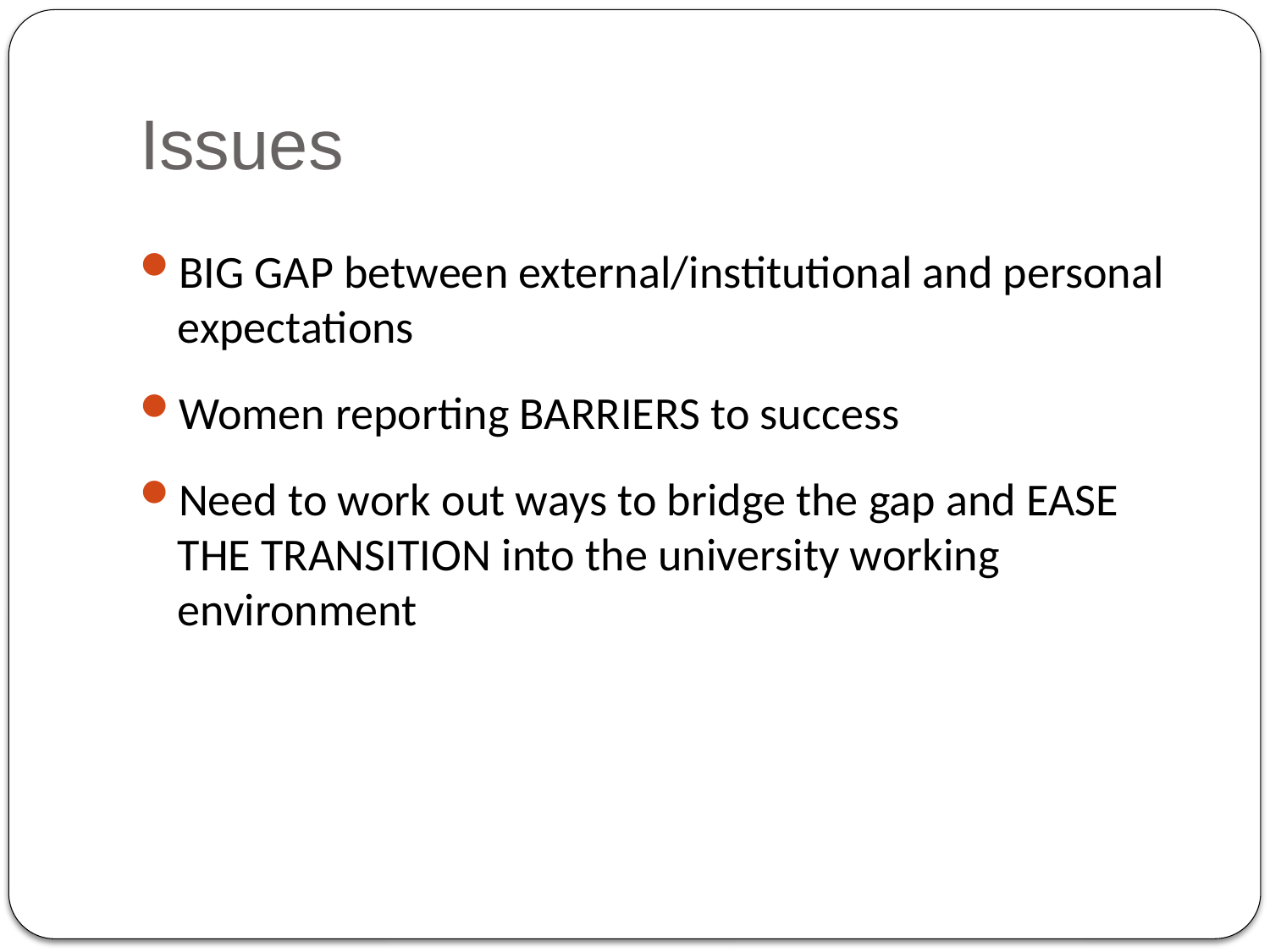

# Issues
BIG GAP between external/institutional and personal expectations
Women reporting BARRIERS to success
Need to work out ways to bridge the gap and EASE THE TRANSITION into the university working environment